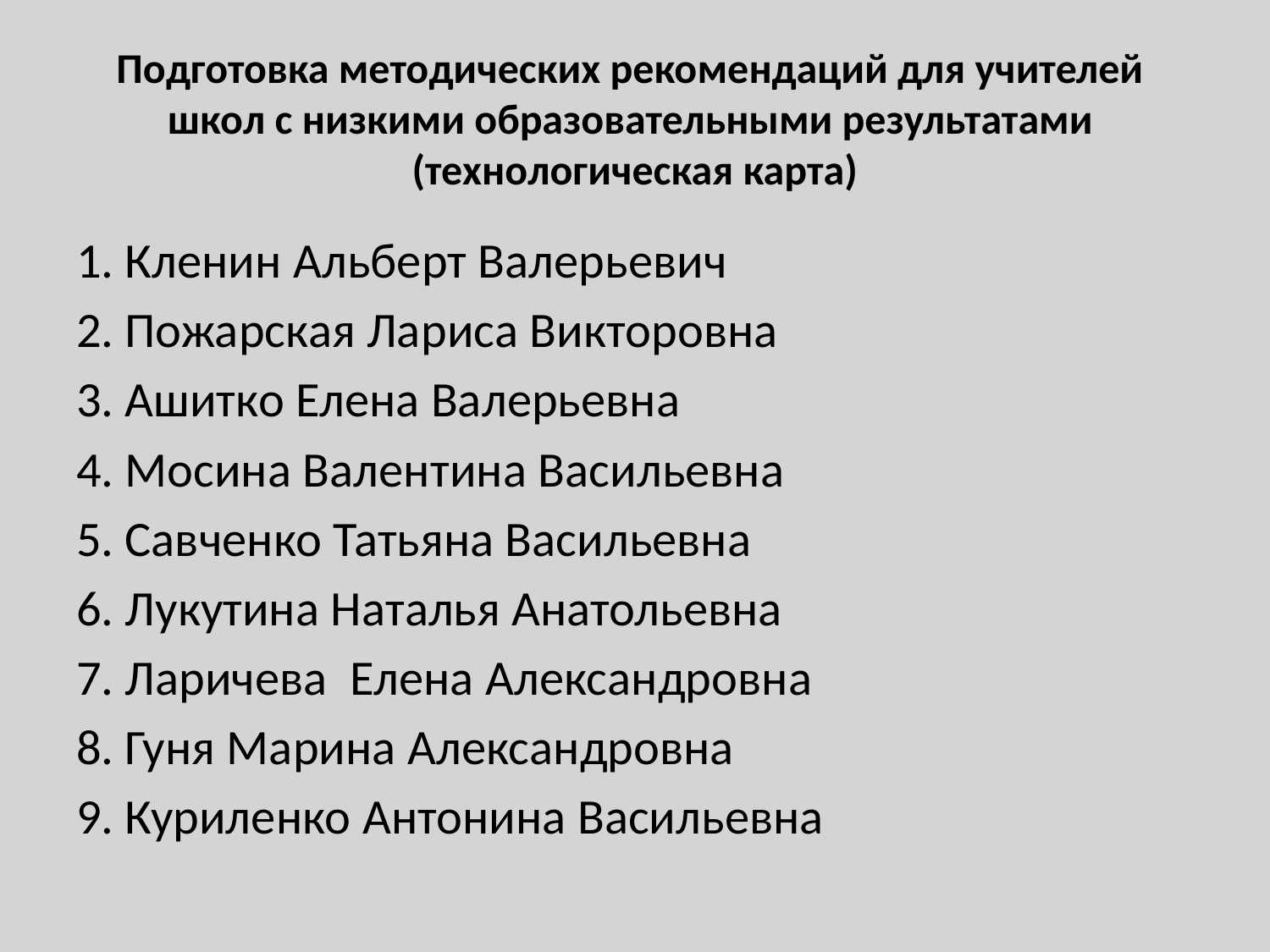

# Подготовка методических рекомендаций для учителей школ с низкими образовательными результатами (технологическая карта)
1. Кленин Альберт Валерьевич
2. Пожарская Лариса Викторовна
3. Ашитко Елена Валерьевна
4. Мосина Валентина Васильевна
5. Савченко Татьяна Васильевна
6. Лукутина Наталья Анатольевна
7. Ларичева  Елена Александровна
8. Гуня Марина Александровна
9. Куриленко Антонина Васильевна